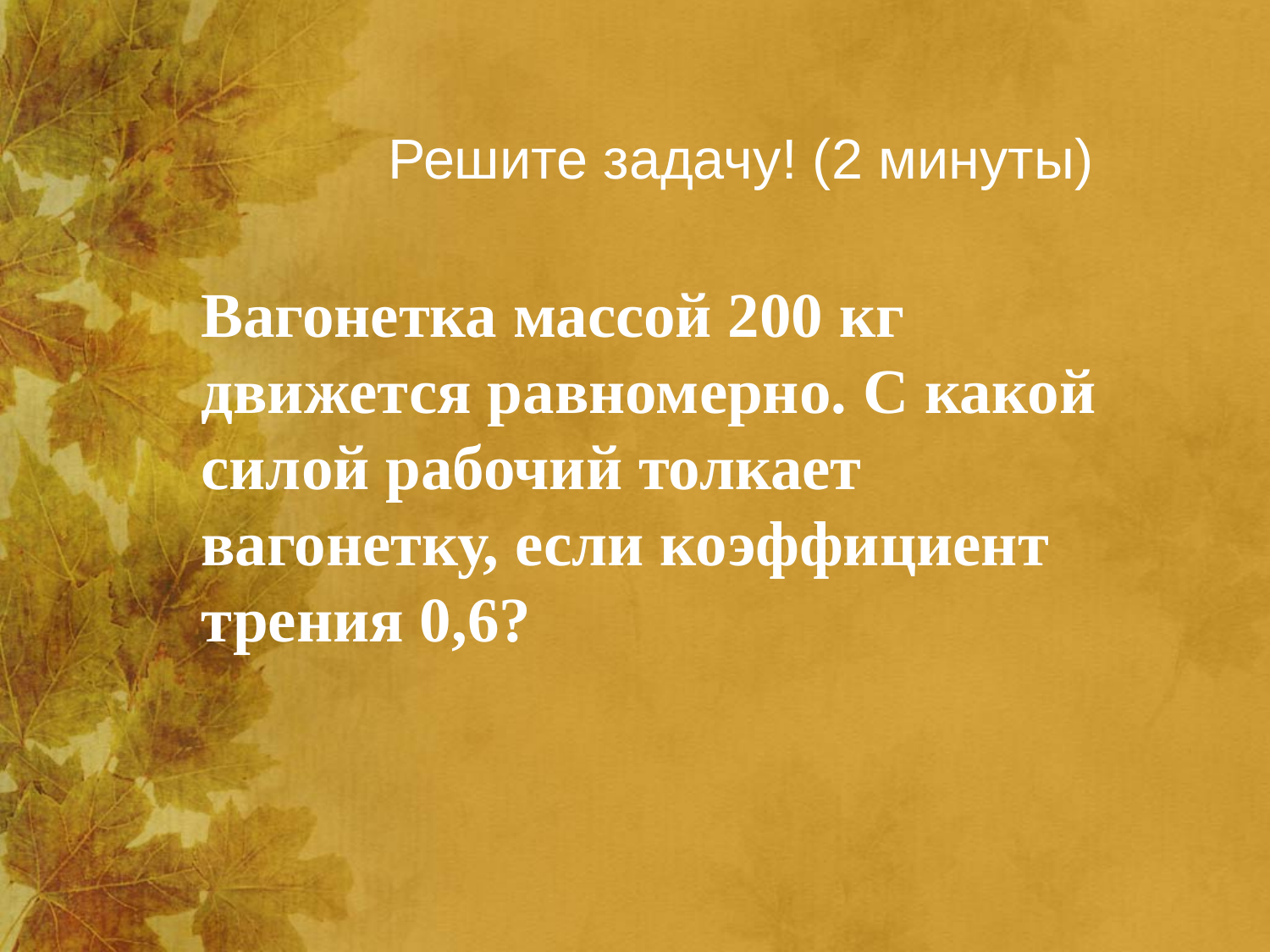

# Решите задачу! (2 минуты)
Вагонетка массой 200 кг движется равномерно. С какой силой рабочий толкает вагонетку, если коэффициент трения 0,6?